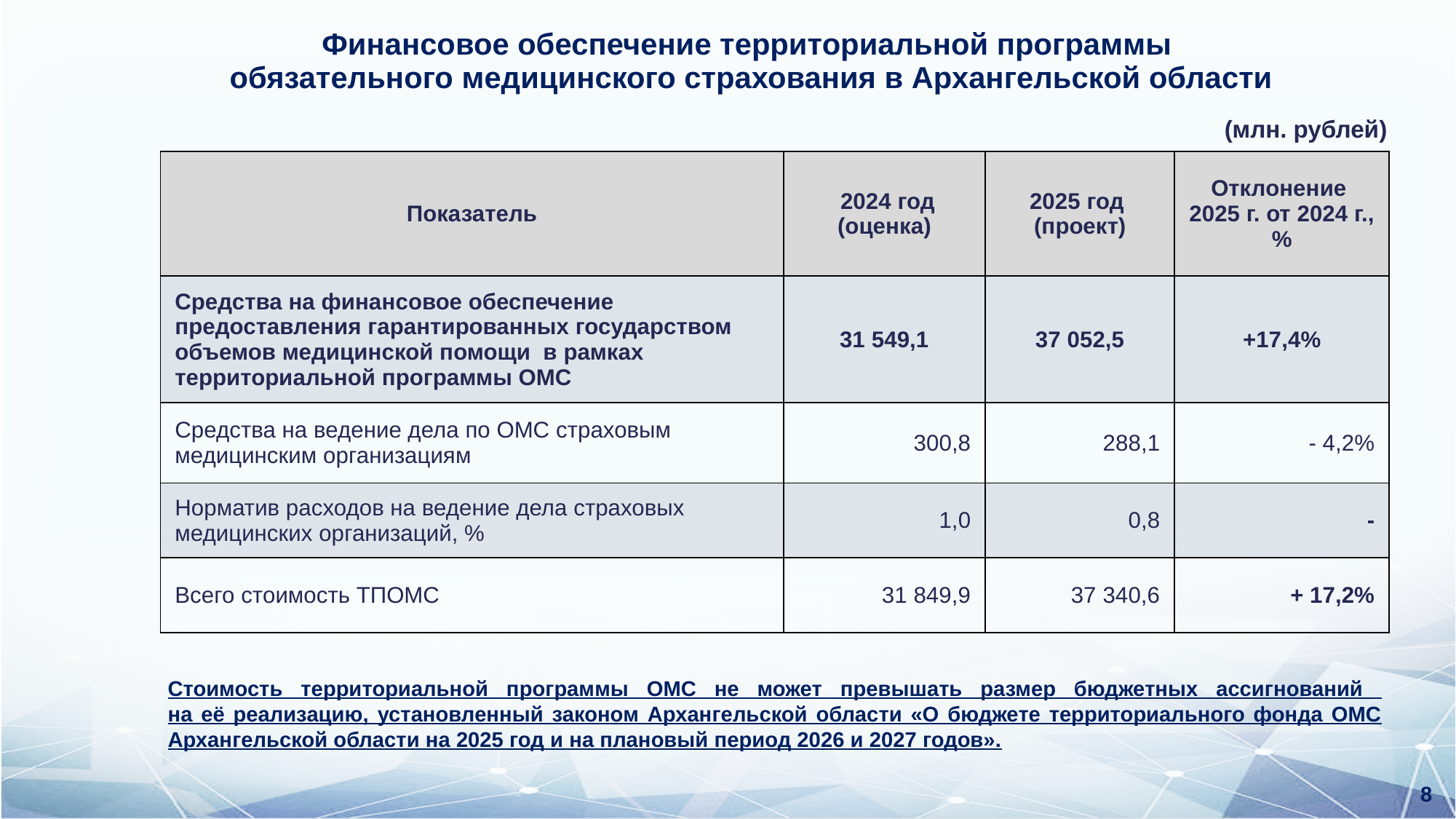

# Финансовое обеспечение территориальной программы обязательного медицинского страхования в Архангельской области
(млн. рублей)
| Показатель | 2024 год (оценка) | 2025 год (проект) | Отклонение 2025 г. от 2024 г., % |
| --- | --- | --- | --- |
| Средства на финансовое обеспечение предоставления гарантированных государством объемов медицинской помощи в рамках территориальной программы ОМС | 31 549,1 | 37 052,5 | +17,4% |
| Средства на ведение дела по ОМС страховым медицинским организациям | 300,8 | 288,1 | - 4,2% |
| Норматив расходов на ведение дела страховых медицинских организаций, % | 1,0 | 0,8 | - |
| Всего стоимость ТПОМС | 31 849,9 | 37 340,6 | + 17,2% |

Стоимость территориальной программы ОМС не может превышать размер бюджетных ассигнований
на её реализацию, установленный законом Архангельской области «О бюджете территориального фонда ОМС Архангельской области на 2025 год и на плановый период 2026 и 2027 годов».

8